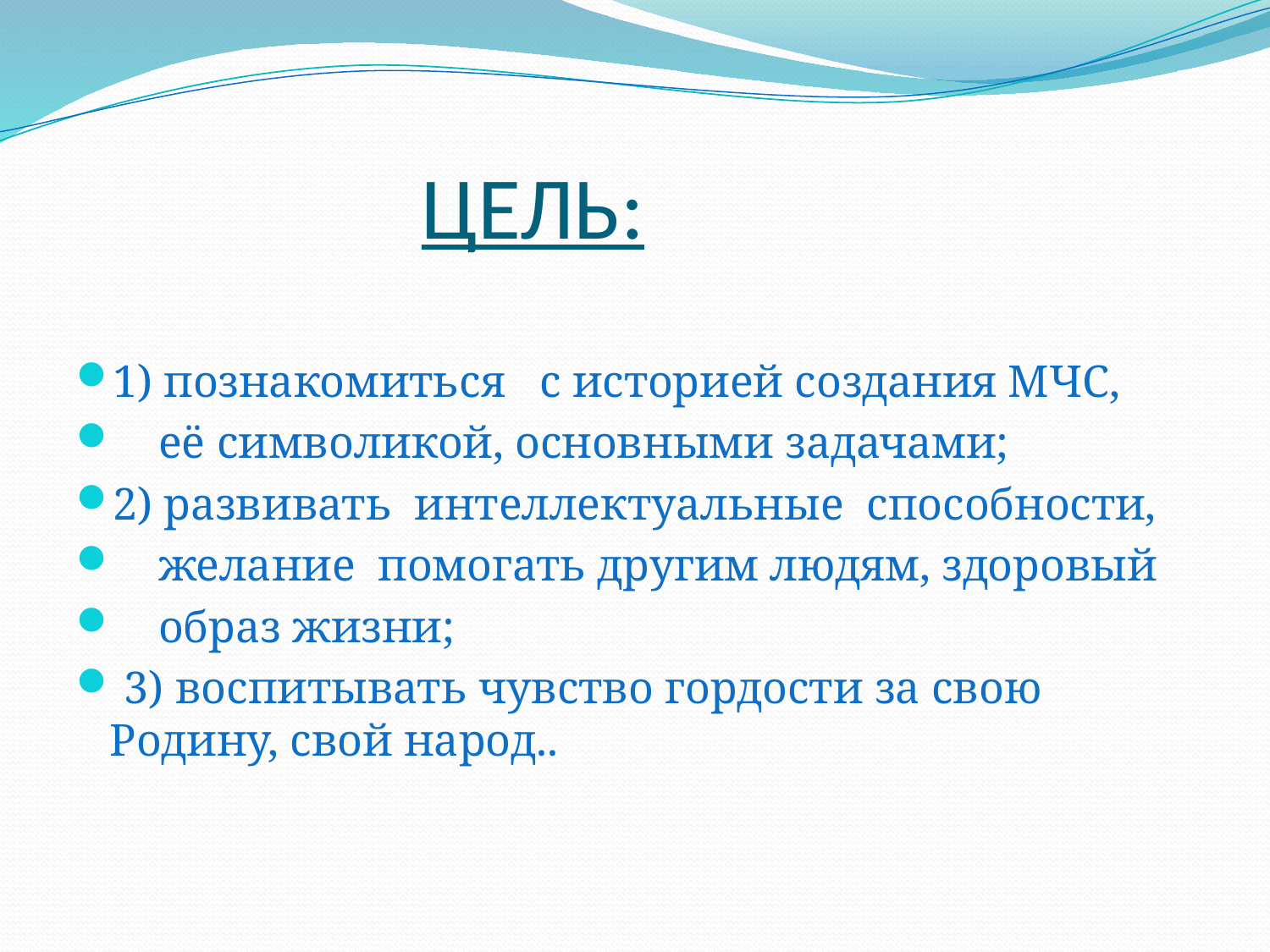

# ЦЕЛЬ:
1) познакомиться   с историей создания МЧС,
    её символикой, основными задачами;
2) развивать  интеллектуальные  способности,
    желание  помогать другим людям, здоровый
    образ жизни;
 3) воспитывать чувство гордости за свою Родину, свой народ..